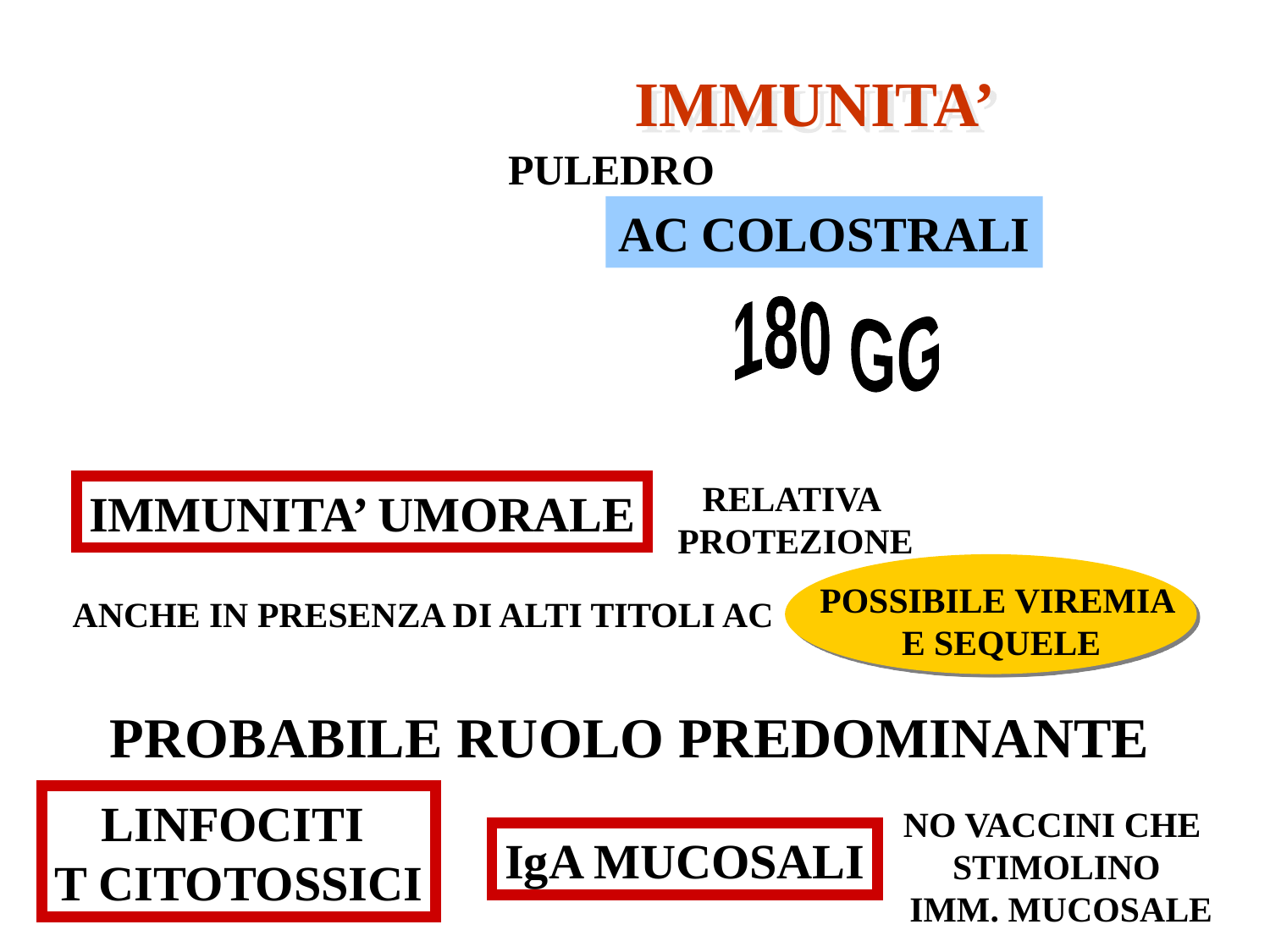

IMMUNITA’
PULEDRO
AC COLOSTRALI
180 GG
RELATIVA
PROTEZIONE
IMMUNITA’ UMORALE

POSSIBILE VIREMIA
E SEQUELE
ANCHE IN PRESENZA DI ALTI TITOLI AC
PROBABILE RUOLO PREDOMINANTE
LINFOCITI
T CITOTOSSICI
NO VACCINI CHE
STIMOLINO
 IMM. MUCOSALE
IgA MUCOSALI